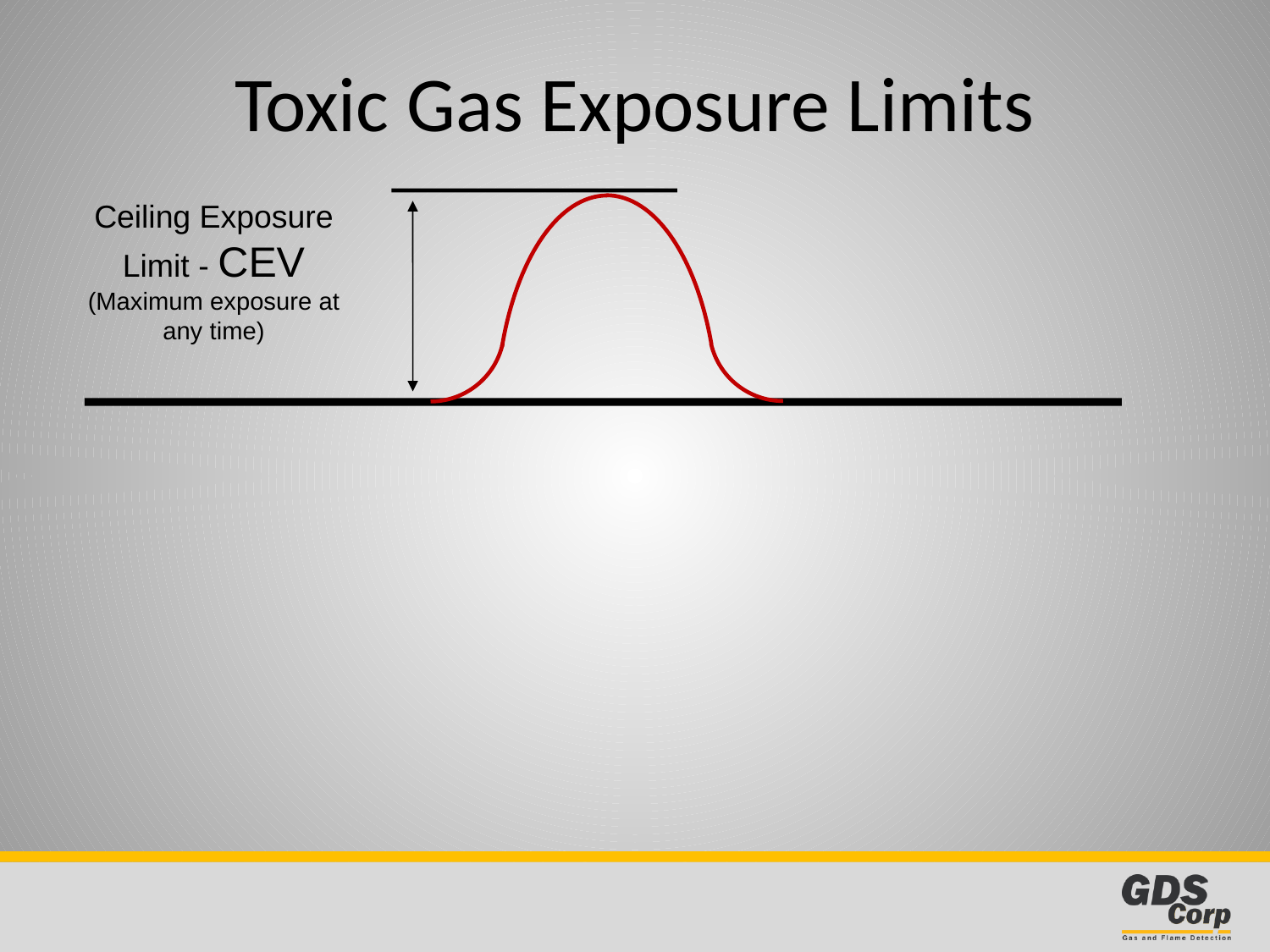

# Toxic Gas Exposure Limits
Ceiling Exposure Limit - CEV
(Maximum exposure at any time)